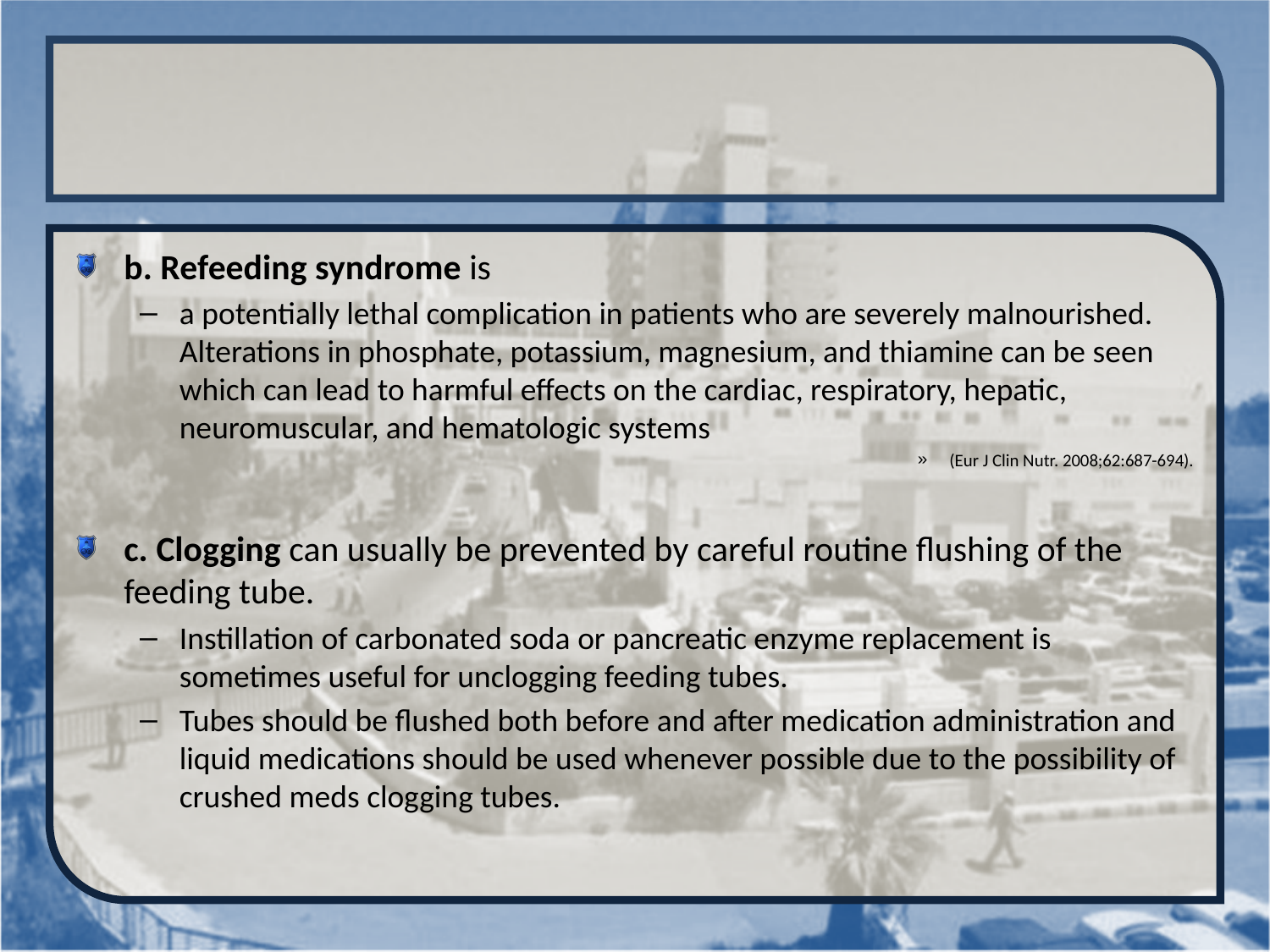

#
b. Refeeding syndrome is
a potentially lethal complication in patients who are severely malnourished. Alterations in phosphate, potassium, magnesium, and thiamine can be seen which can lead to harmful effects on the cardiac, respiratory, hepatic, neuromuscular, and hematologic systems
(Eur J Clin Nutr. 2008;62:687-694).

c. Clogging can usually be prevented by careful routine flushing of the feeding tube.
Instillation of carbonated soda or pancreatic enzyme replacement is sometimes useful for unclogging feeding tubes.
Tubes should be flushed both before and after medication administration and liquid medications should be used whenever possible due to the possibility of crushed meds clogging tubes.